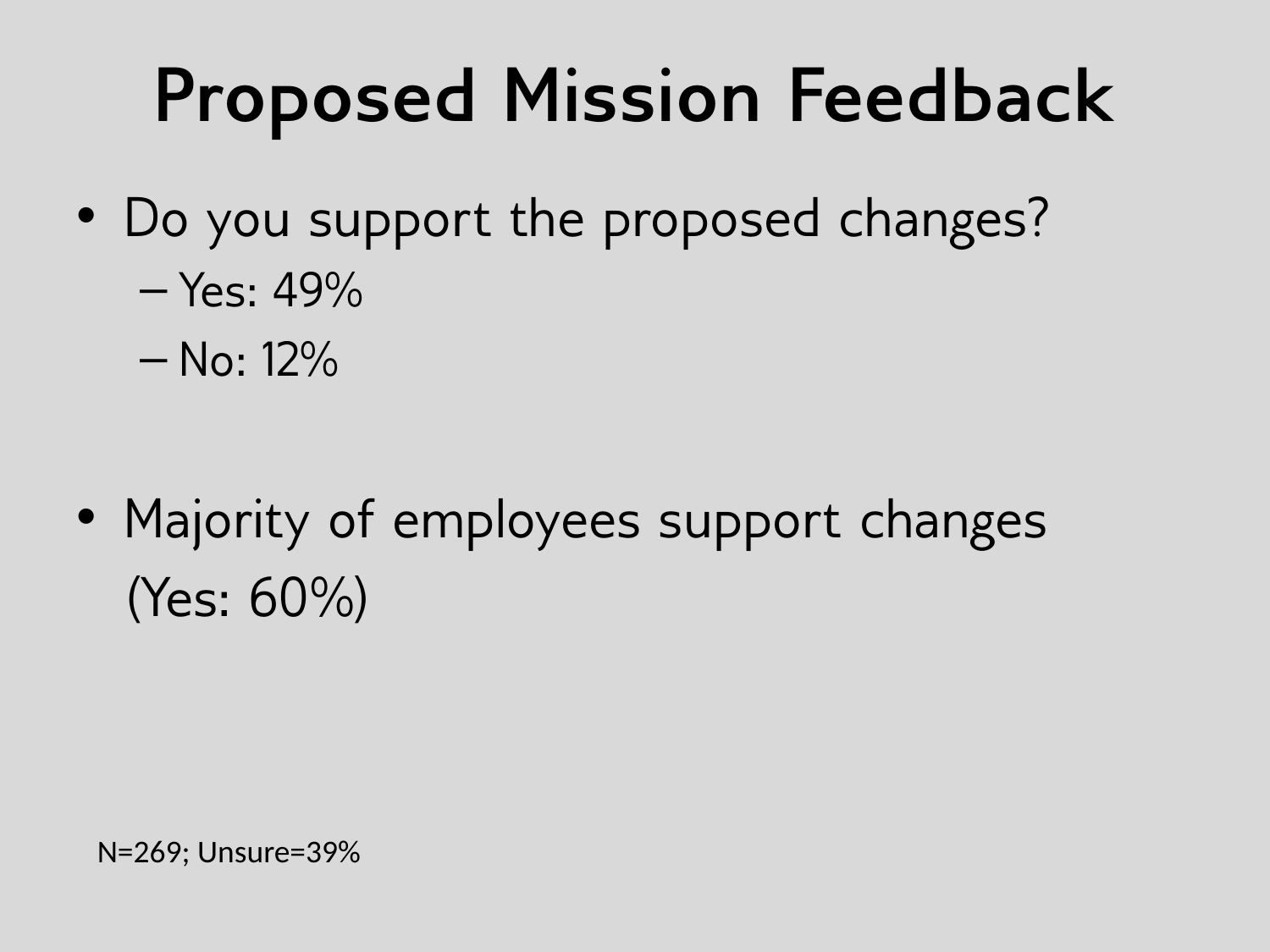

#
Proposed Mission Feedback
Do you support the proposed changes?
Yes: 49%
No: 12%

Majority of employees support changes
   (Yes: 60%)
N=269; Unsure=39%